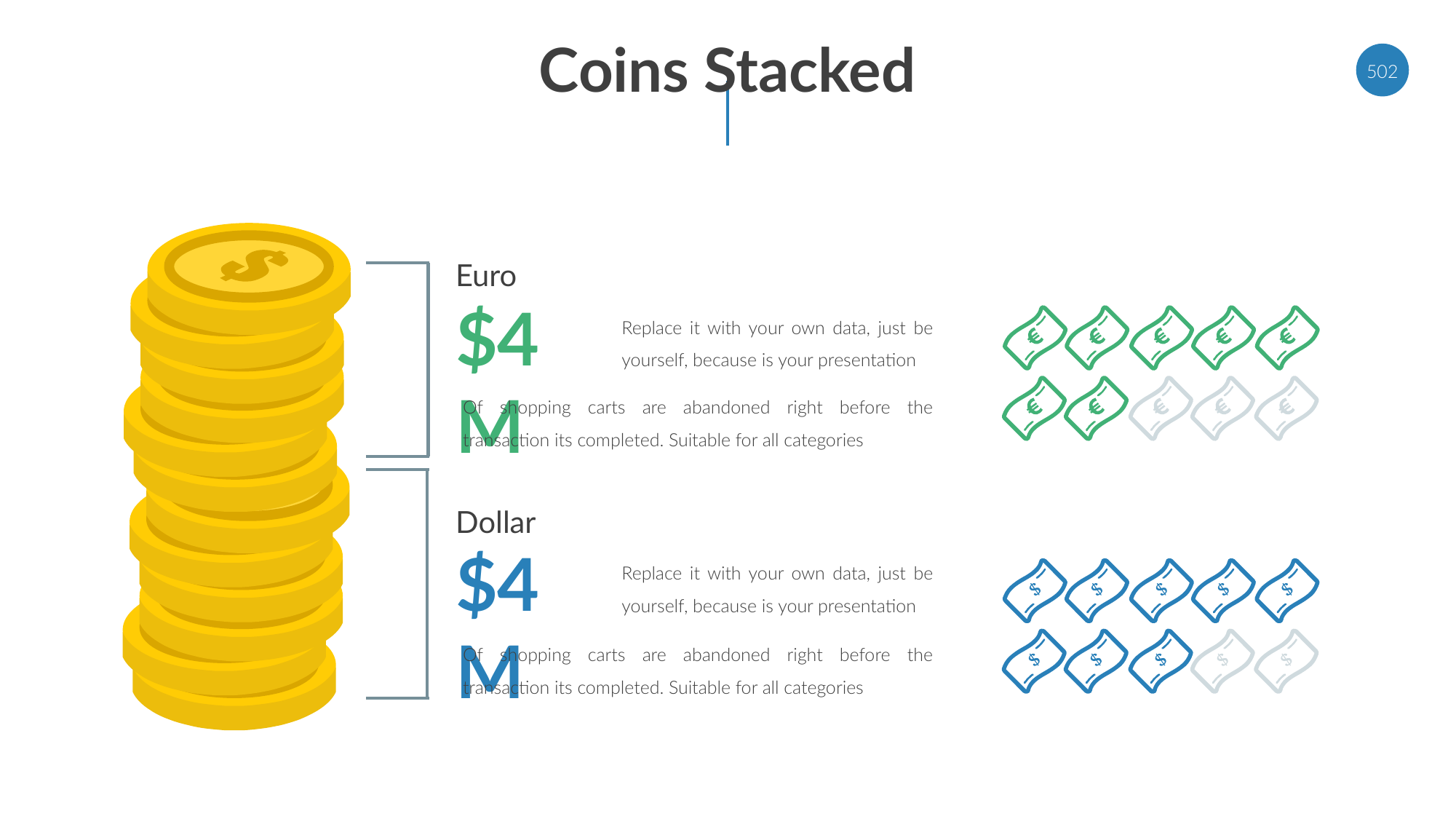

# Coins Stacked
502

Euro

$4M

Replace it with your own data, just be yourself, because is your presentation

Of shopping carts are abandoned right before the transaction its completed. Suitable for all categories

Dollar

$4M
Replace it with your own data, just be yourself, because is your presentation

Of shopping carts are abandoned right before the transaction its completed. Suitable for all categories